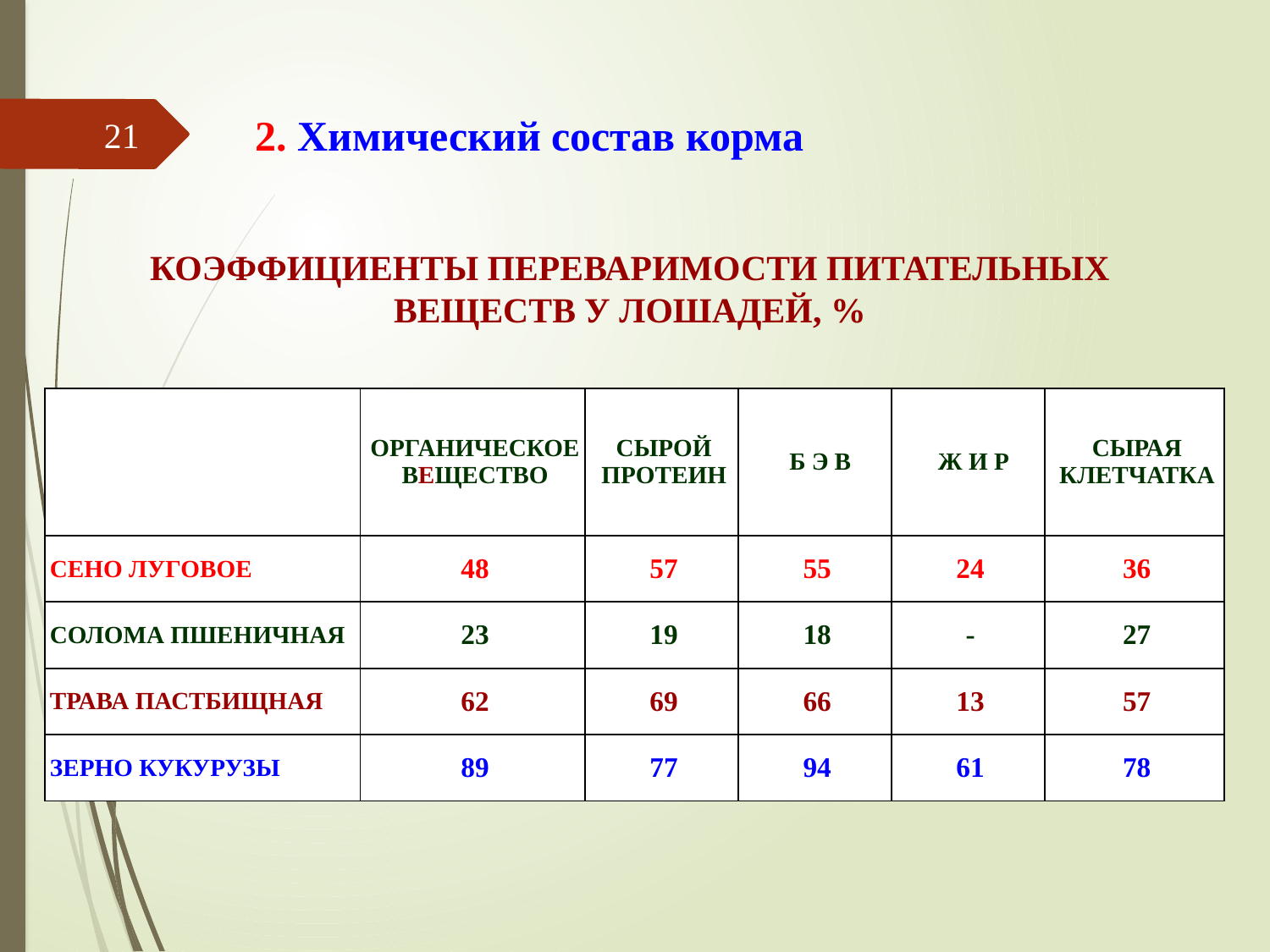

2. Химический состав корма
21
КОЭФФИЦИЕНТЫ ПЕРЕВАРИМОСТИ ПИТАТЕЛЬНЫХ ВЕЩЕСТВ У ЛОШАДЕЙ, %
|  | ОРГАНИЧЕСКОЕ ВЕЩЕСТВО | СЫРОЙ ПРОТЕИН | Б Э В | Ж И Р | СЫРАЯ КЛЕТЧАТКА |
| --- | --- | --- | --- | --- | --- |
| СЕНО ЛУГОВОЕ | 48 | 57 | 55 | 24 | 36 |
| СОЛОМА ПШЕНИЧНАЯ | 23 | 19 | 18 | - | 27 |
| ТРАВА ПАСТБИЩНАЯ | 62 | 69 | 66 | 13 | 57 |
| ЗЕРНО КУКУРУЗЫ | 89 | 77 | 94 | 61 | 78 |